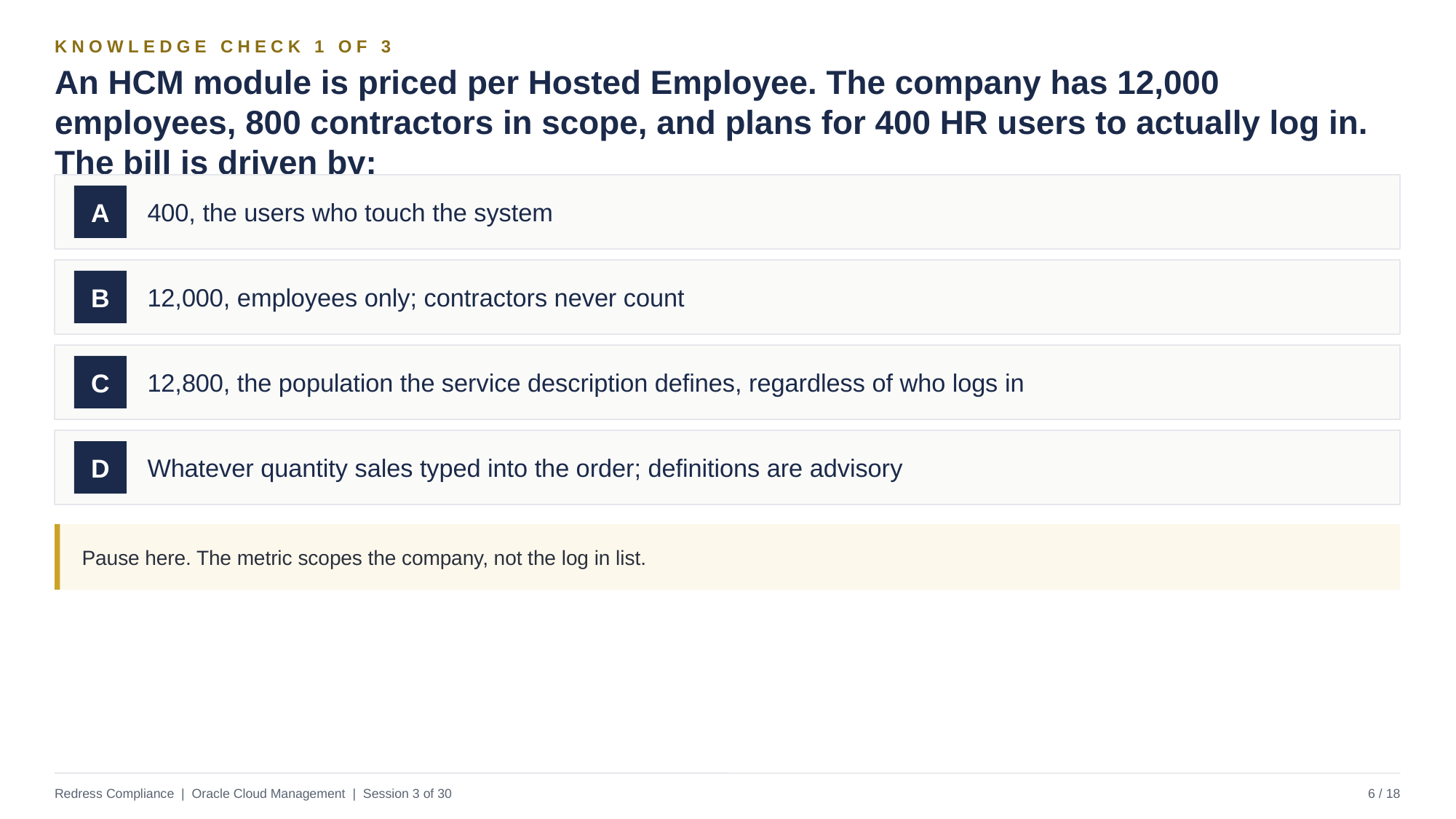

KNOWLEDGE CHECK 1 OF 3
An HCM module is priced per Hosted Employee. The company has 12,000 employees, 800 contractors in scope, and plans for 400 HR users to actually log in. The bill is driven by:

400, the users who touch the system

A

12,000, employees only; contractors never count

B

12,800, the population the service description defines, regardless of who logs in

C

Whatever quantity sales typed into the order; definitions are advisory

D

Pause here. The metric scopes the company, not the log in list.

Redress Compliance  |  Oracle Cloud Management  |  Session 3 of 30
6 / 18